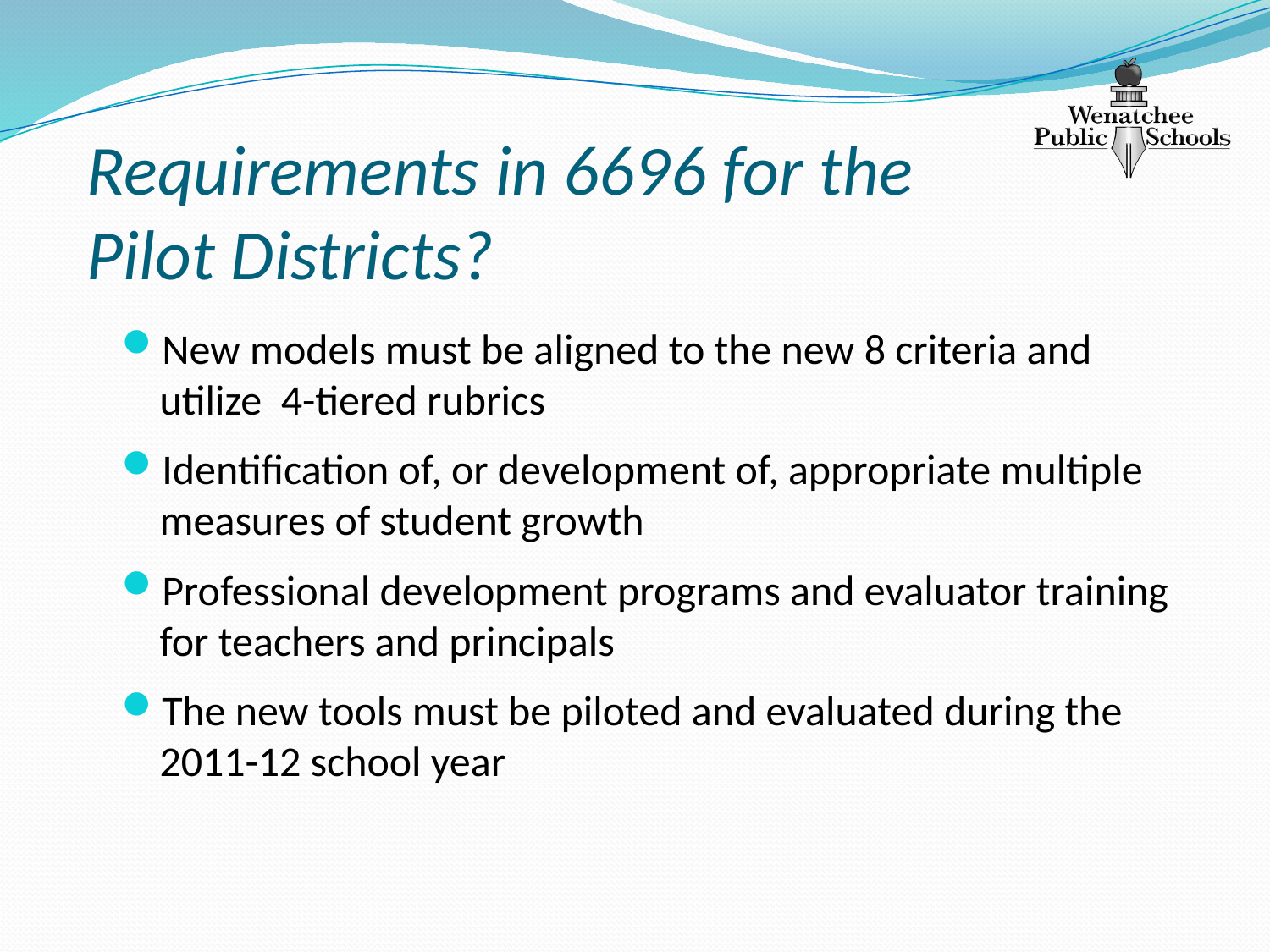

# Requirements in 6696 for the Pilot Districts?
New models must be aligned to the new 8 criteria and utilize  4-tiered rubrics
Identification of, or development of, appropriate multiple measures of student growth
Professional development programs and evaluator training for teachers and principals
The new tools must be piloted and evaluated during the 2011-12 school year